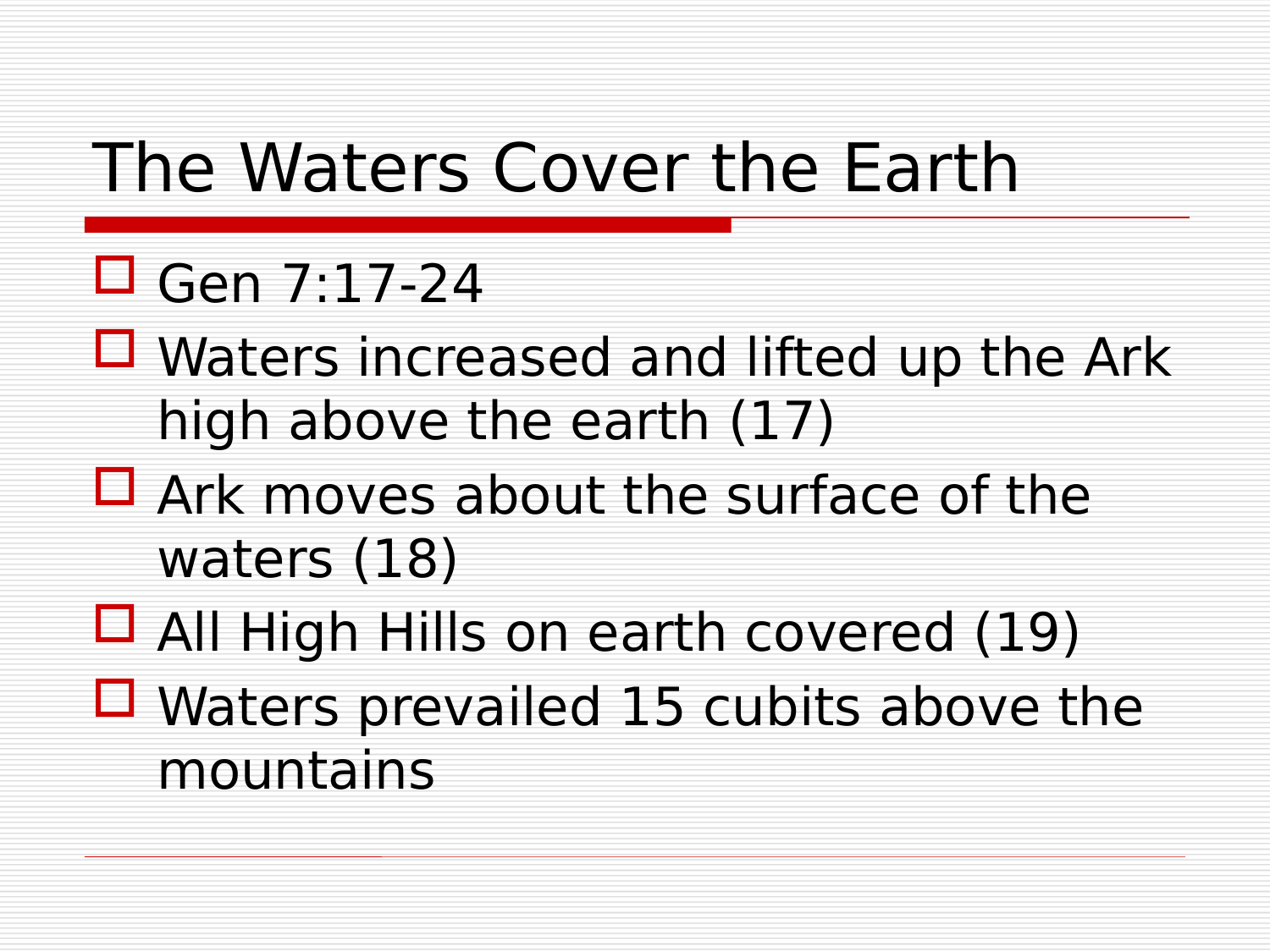

# The Waters Cover the Earth
Gen 7:17-24
Waters increased and lifted up the Ark high above the earth (17)
Ark moves about the surface of the waters (18)
All High Hills on earth covered (19)
Waters prevailed 15 cubits above the mountains